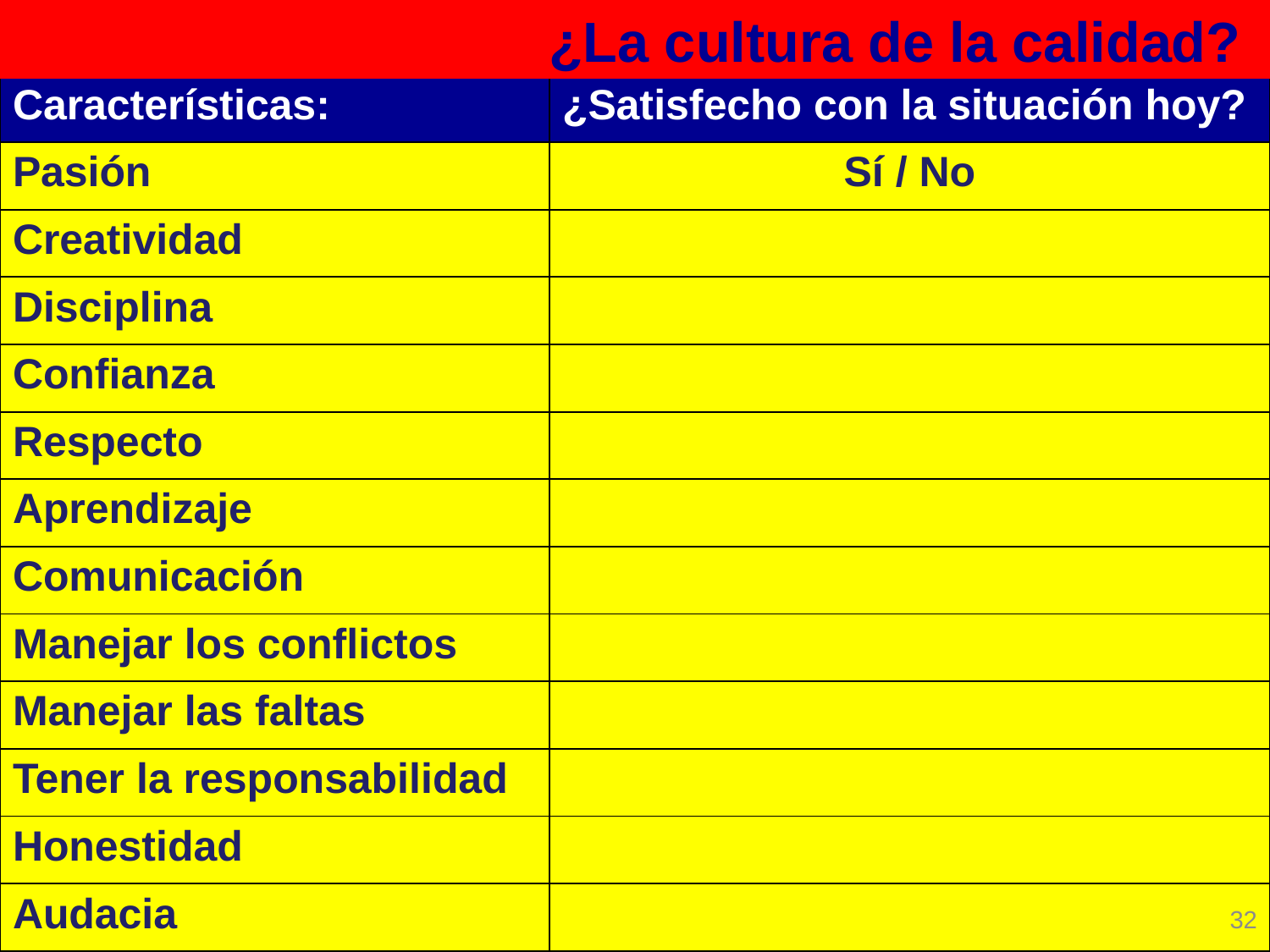

# ¿La cultura de la calidad?
| Características: | ¿Satisfecho con la situación hoy? |
| --- | --- |
| Pasión | Sí / No |
| Creatividad |  |
| Disciplina |  |
| Confianza |  |
| Respecto |  |
| Aprendizaje |  |
| Comunicación |  |
| Manejar los conflictos |  |
| Manejar las faltas |  |
| Tener la responsabilidad |  |
| Honestidad |  |
| Audacia |  |
32